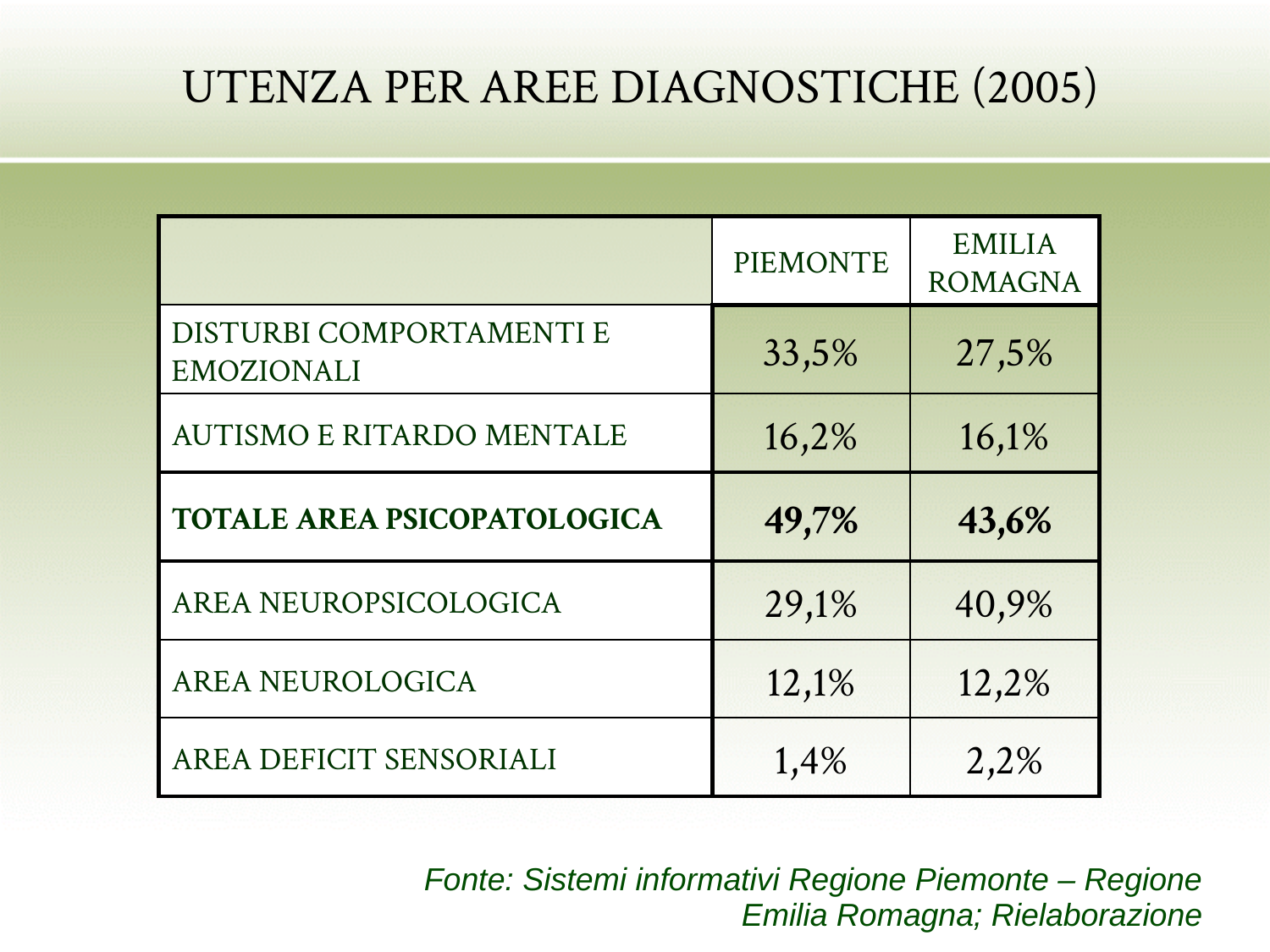

# UTENZA PER AREE DIAGNOSTICHE (2005)

PIEMONTE
EMILIA ROMAGNA
DISTURBI COMPORTAMENTI E EMOZIONALI
33,5%
27,5%
AUTISMO E RITARDO MENTALE
16,2%
16,1%
TOTALE AREA PSICOPATOLOGICA
49,7%
43,6%
AREA NEUROPSICOLOGICA
29,1%
40,9%
AREA NEUROLOGICA
12,1%
12,2%
AREA DEFICIT SENSORIALI
1,4%
2,2%
Fonte: Sistemi informativi Regione Piemonte – Regione Emilia Romagna; Rielaborazione